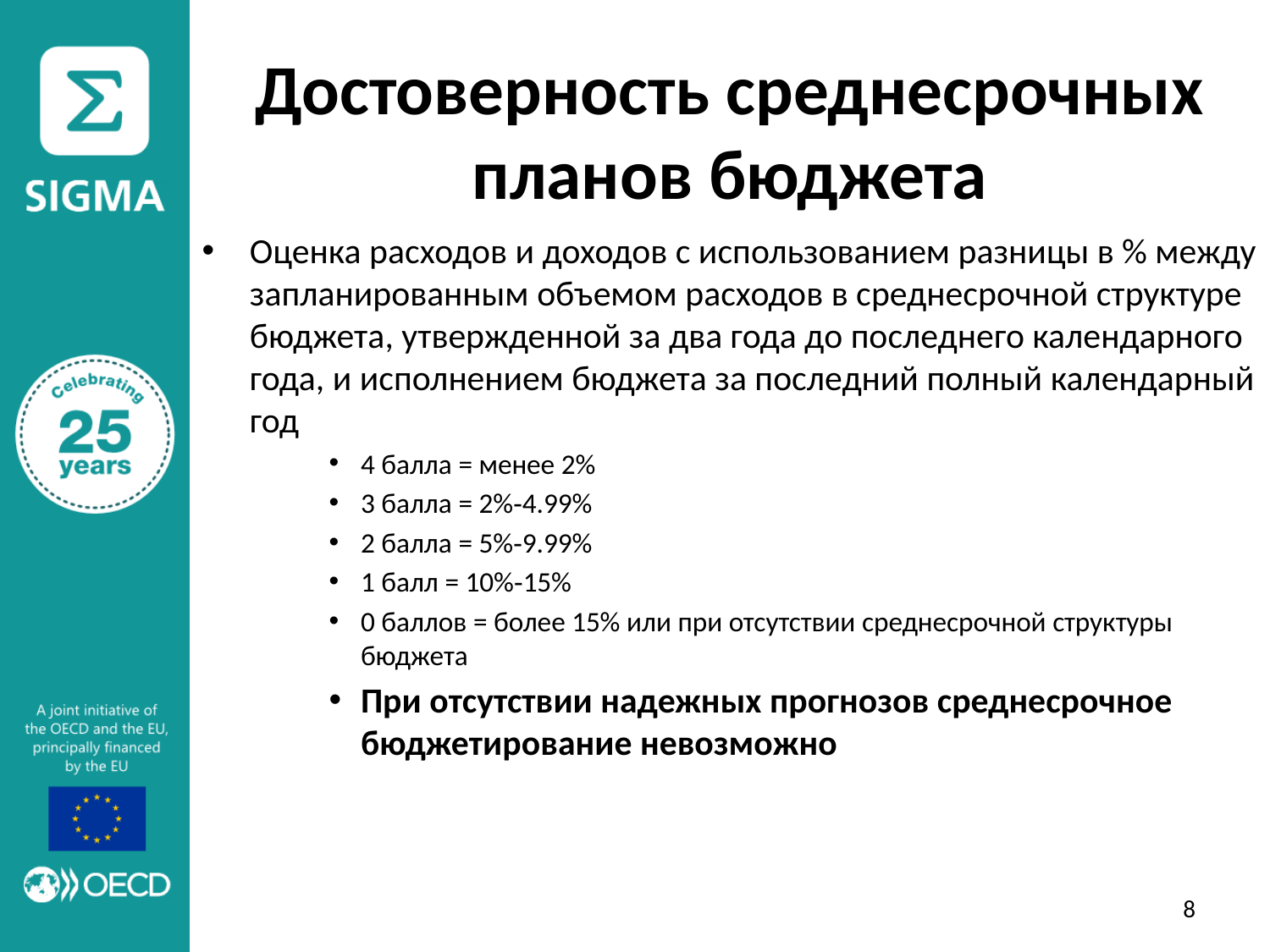

# Достоверность среднесрочных планов бюджета
Оценка расходов и доходов с использованием разницы в % между запланированным объемом расходов в среднесрочной структуре бюджета, утвержденной за два года до последнего календарного года, и исполнением бюджета за последний полный календарный год
4 балла = менее 2%
3 балла = 2%‑4.99%
2 балла = 5%‑9.99%
1 балл = 10%‑15%
0 баллов = более 15% или при отсутствии среднесрочной структуры бюджета
При отсутствии надежных прогнозов среднесрочное бюджетирование невозможно
8